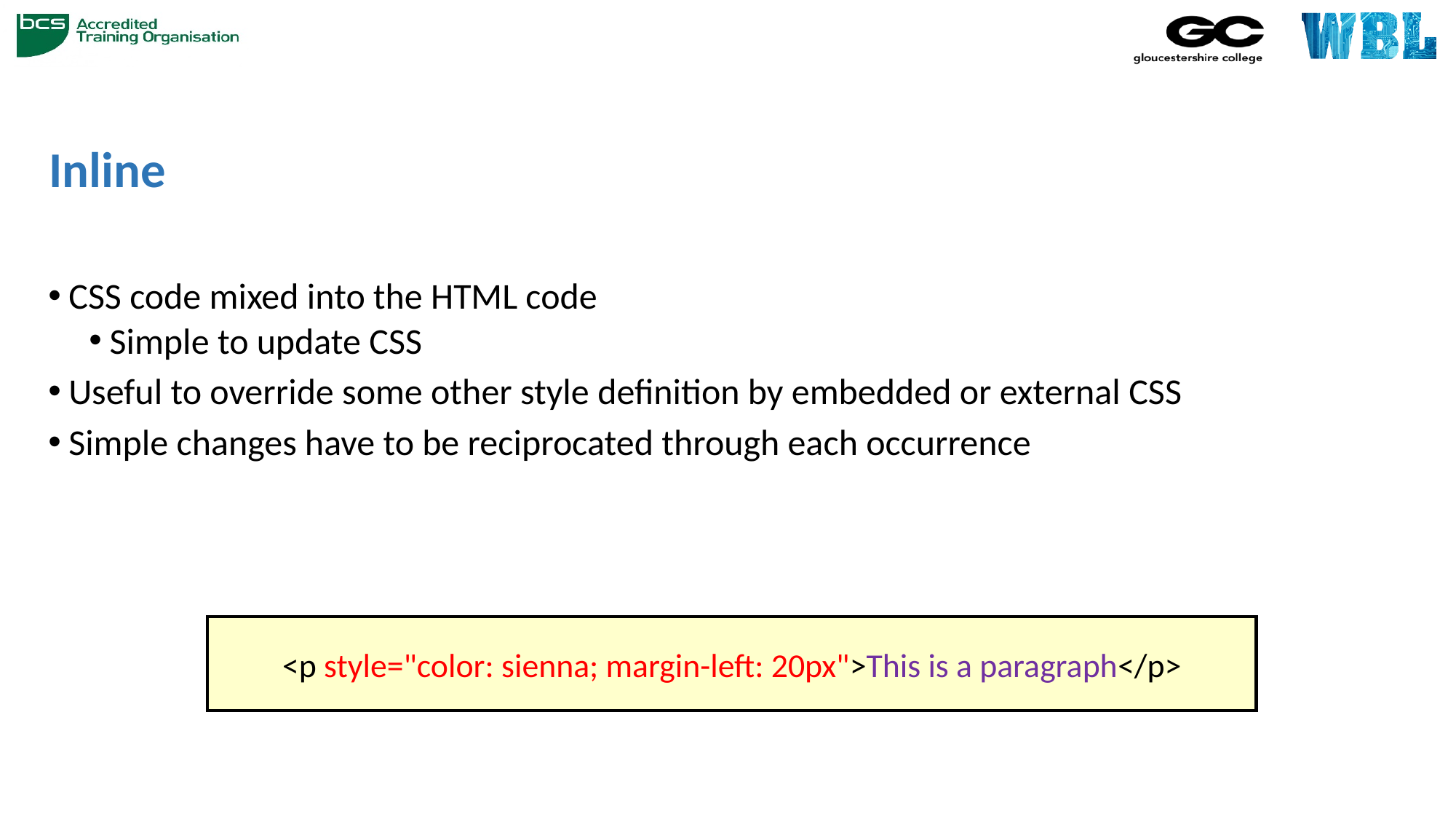

# Inline
CSS code mixed into the HTML code
Simple to update CSS
Useful to override some other style definition by embedded or external CSS
Simple changes have to be reciprocated through each occurrence
<p style="color: sienna; margin-left: 20px">This is a paragraph</p>